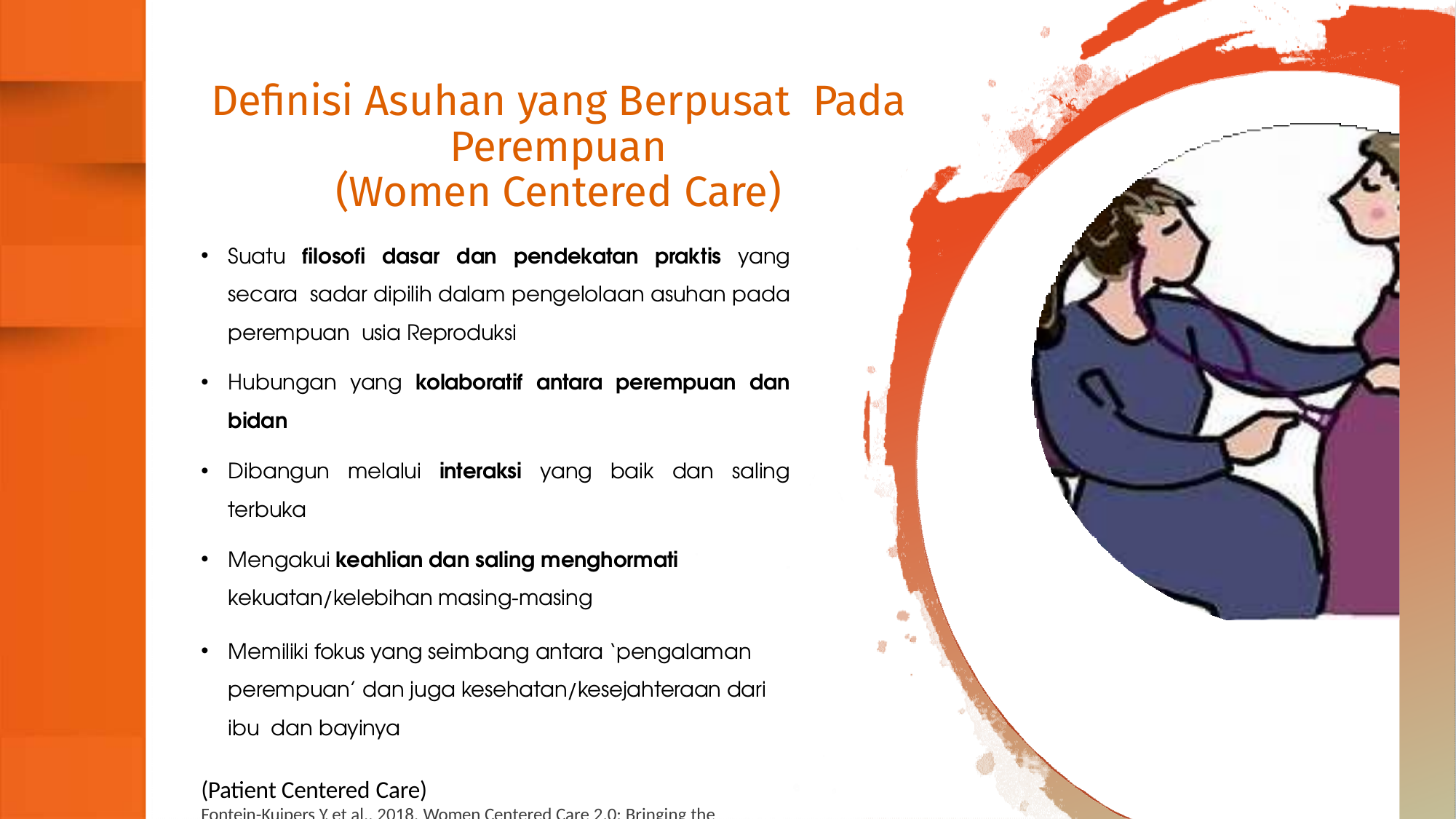

# Definisi Asuhan yang Berpusat  Pada Perempuan
(Women Centered Care)
Suatu filosofi dasar dan pendekatan praktis yang secara  sadar dipilih dalam pengelolaan asuhan pada perempuan  usia Reproduksi
Hubungan yang kolaboratif antara perempuan dan bidan
Dibangun melalui interaksi yang baik dan saling terbuka
Mengakui keahlian dan saling menghormati
kekuatan/kelebihan masing-masing
Memiliki fokus yang seimbang antara ‘pengalaman  perempuan’ dan juga kesehatan/kesejahteraan dari ibu  dan bayinya

(Patient Centered Care)
Fontein-Kuipers Y, et al., 2018, Women Centered Care 2.0: Bringing the concept into focus